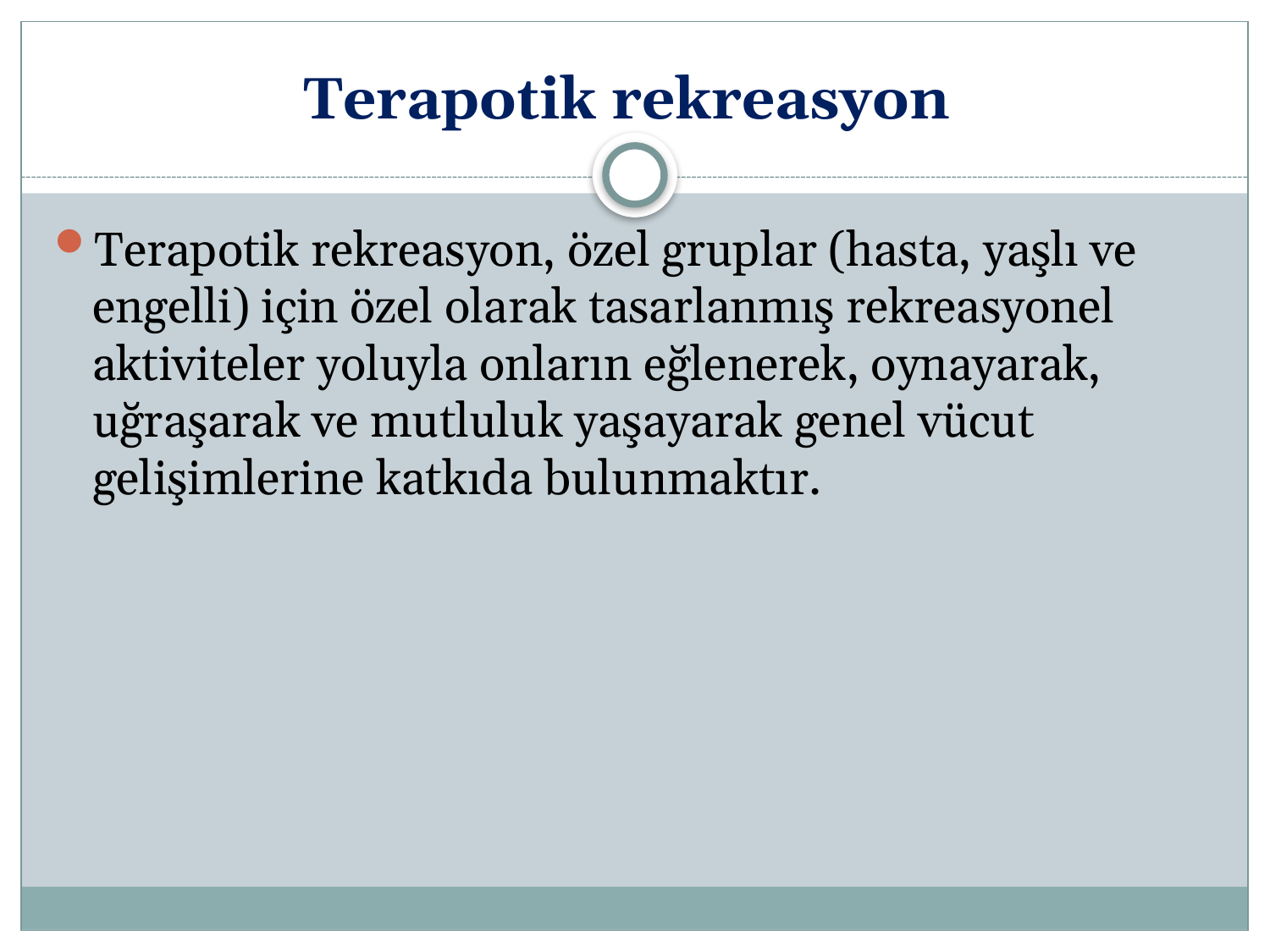

# Terapotik rekreasyon
Terapotik rekreasyon, özel gruplar (hasta, yaşlı ve engelli) için özel olarak tasarlanmış rekreasyonel aktiviteler yoluyla onların eğlenerek, oynayarak, uğraşarak ve mutluluk yaşayarak genel vücut gelişimlerine katkıda bulunmaktır.